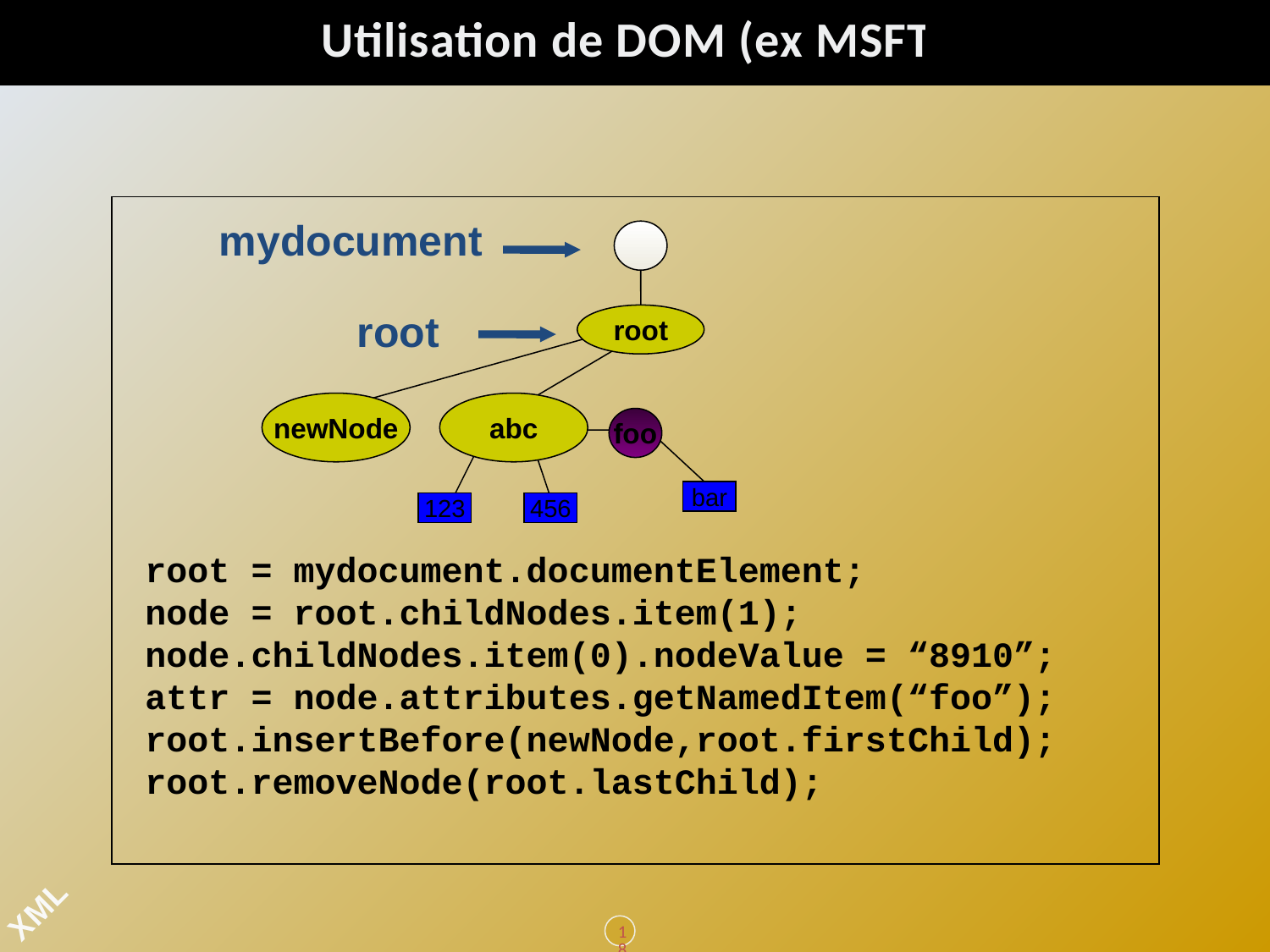

# Utilisation de DOM (ex MSFT)

mydocument

root
root

newNode

abc
foo

bar
123
456
root = mydocument.documentElement;
node = root.childNodes.item(1);
node.childNodes.item(0).nodeValue = “8910”;
attr = node.attributes.getNamedItem(“foo”);
root.insertBefore(newNode,root.firstChild);
root.removeNode(root.lastChild);
182